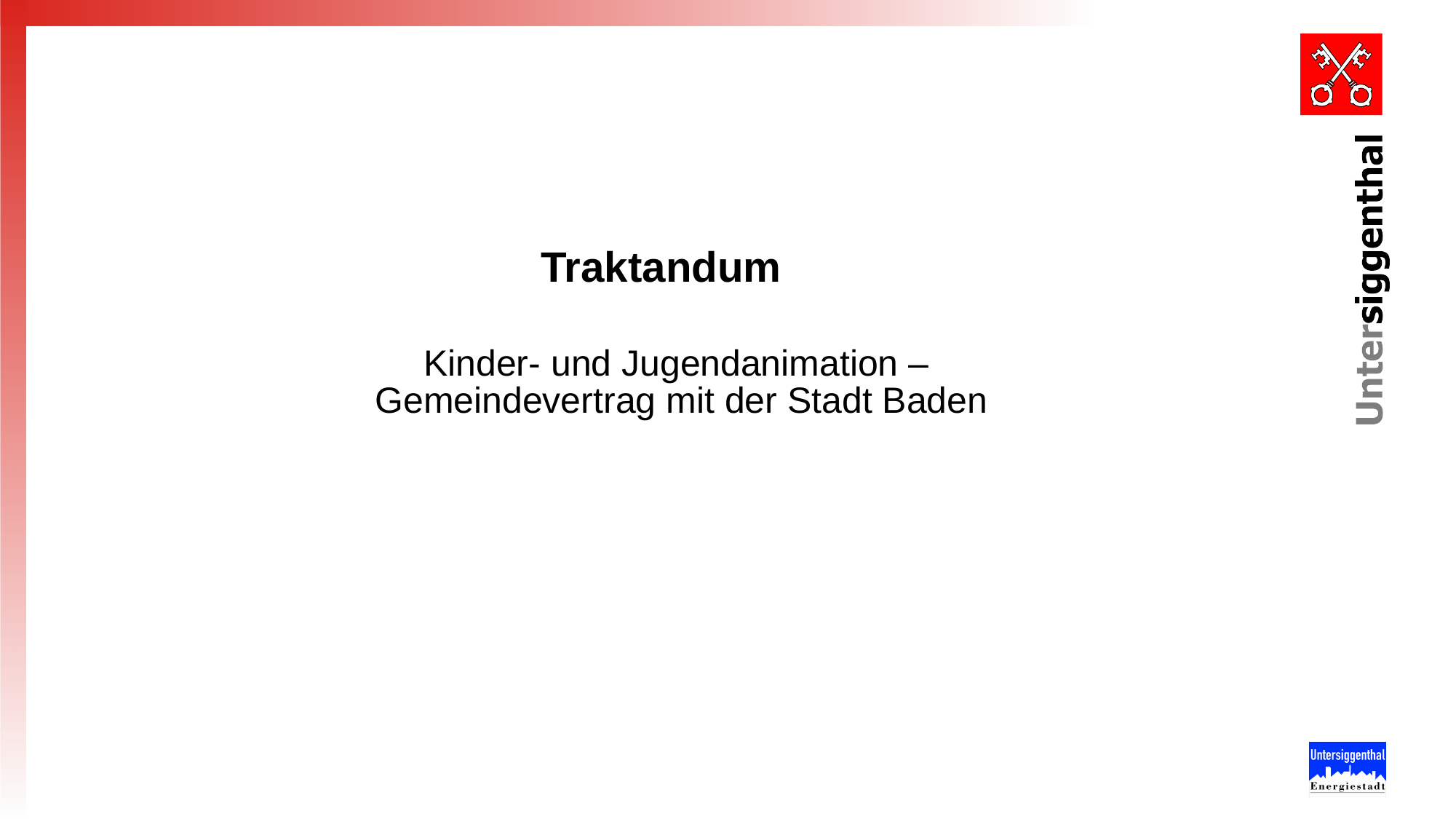

# Traktandum Kinder- und Jugendanimation – Gemeindevertrag mit der Stadt Baden